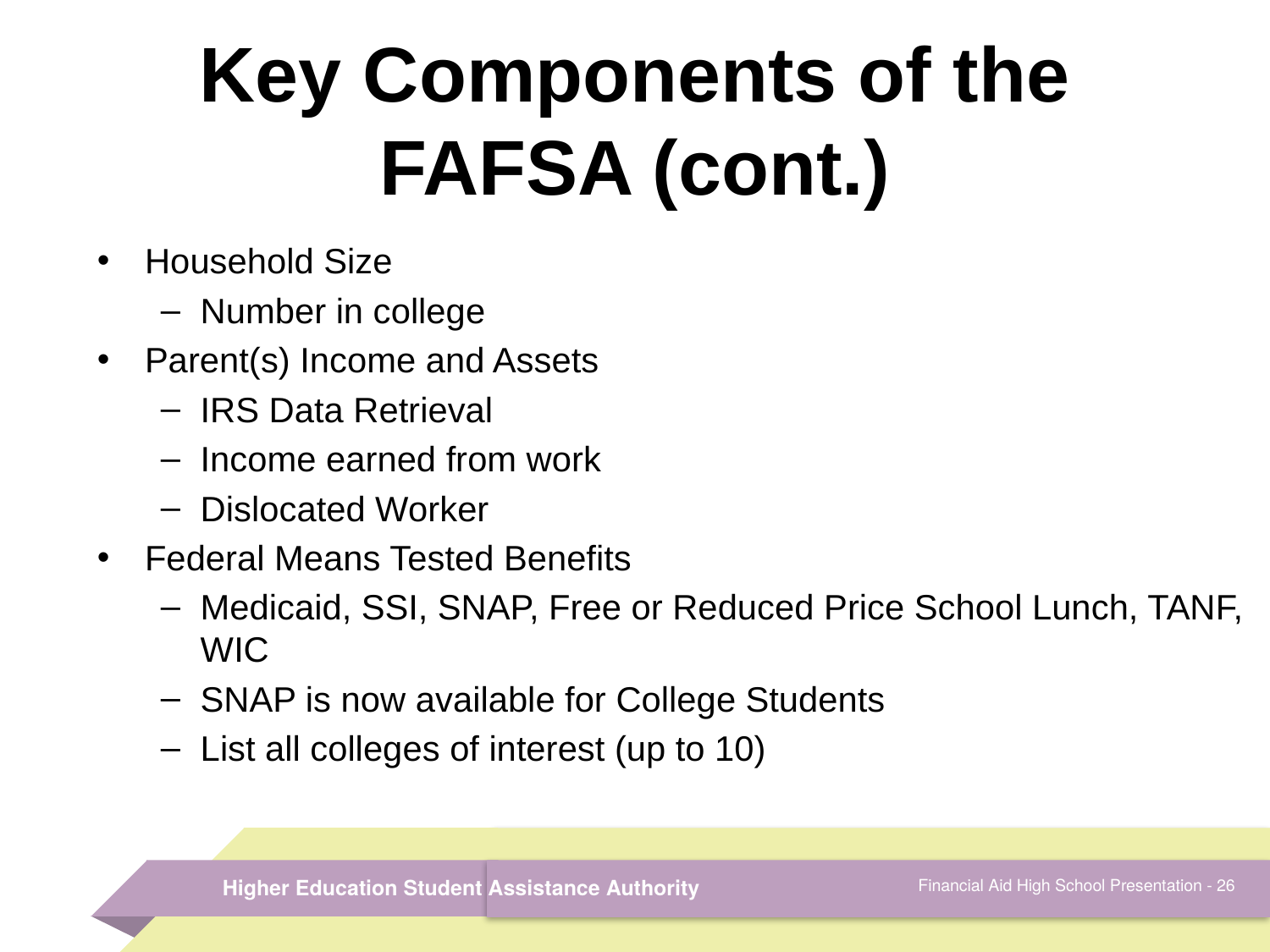

# Key Components of the FAFSA (cont.)
Household Size
Number in college
Parent(s) Income and Assets
IRS Data Retrieval
Income earned from work
Dislocated Worker
Federal Means Tested Benefits
Medicaid, SSI, SNAP, Free or Reduced Price School Lunch, TANF, WIC
SNAP is now available for College Students
List all colleges of interest (up to 10)
Financial Aid High School Presentation - 26
Higher Education Student Assistance Authority